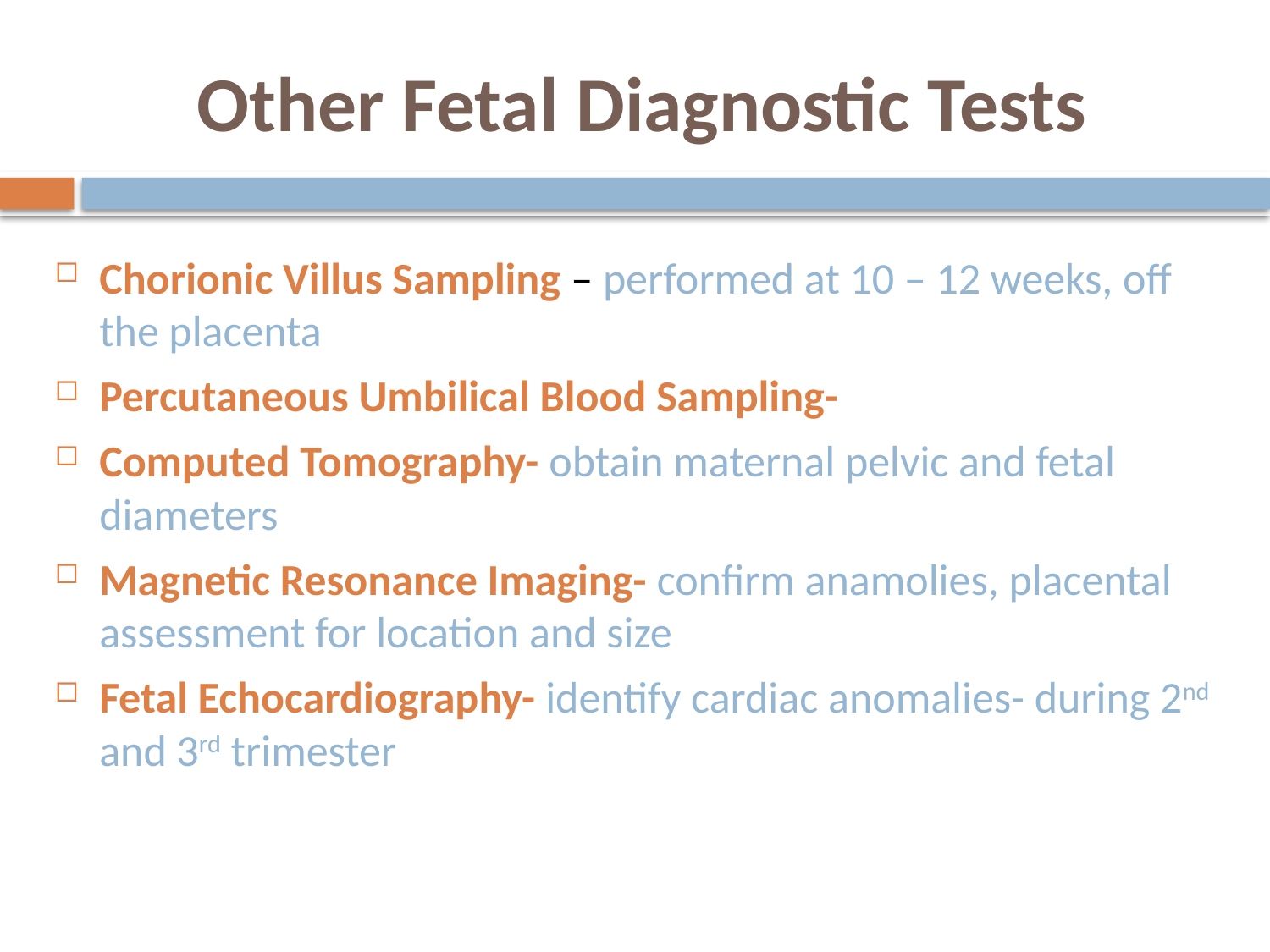

Other Fetal Diagnostic Tests
Chorionic Villus Sampling – performed at 10 – 12 weeks, off the placenta
Percutaneous Umbilical Blood Sampling-
Computed Tomography- obtain maternal pelvic and fetal diameters
Magnetic Resonance Imaging- confirm anamolies, placental assessment for location and size
Fetal Echocardiography- identify cardiac anomalies- during 2nd and 3rd trimester